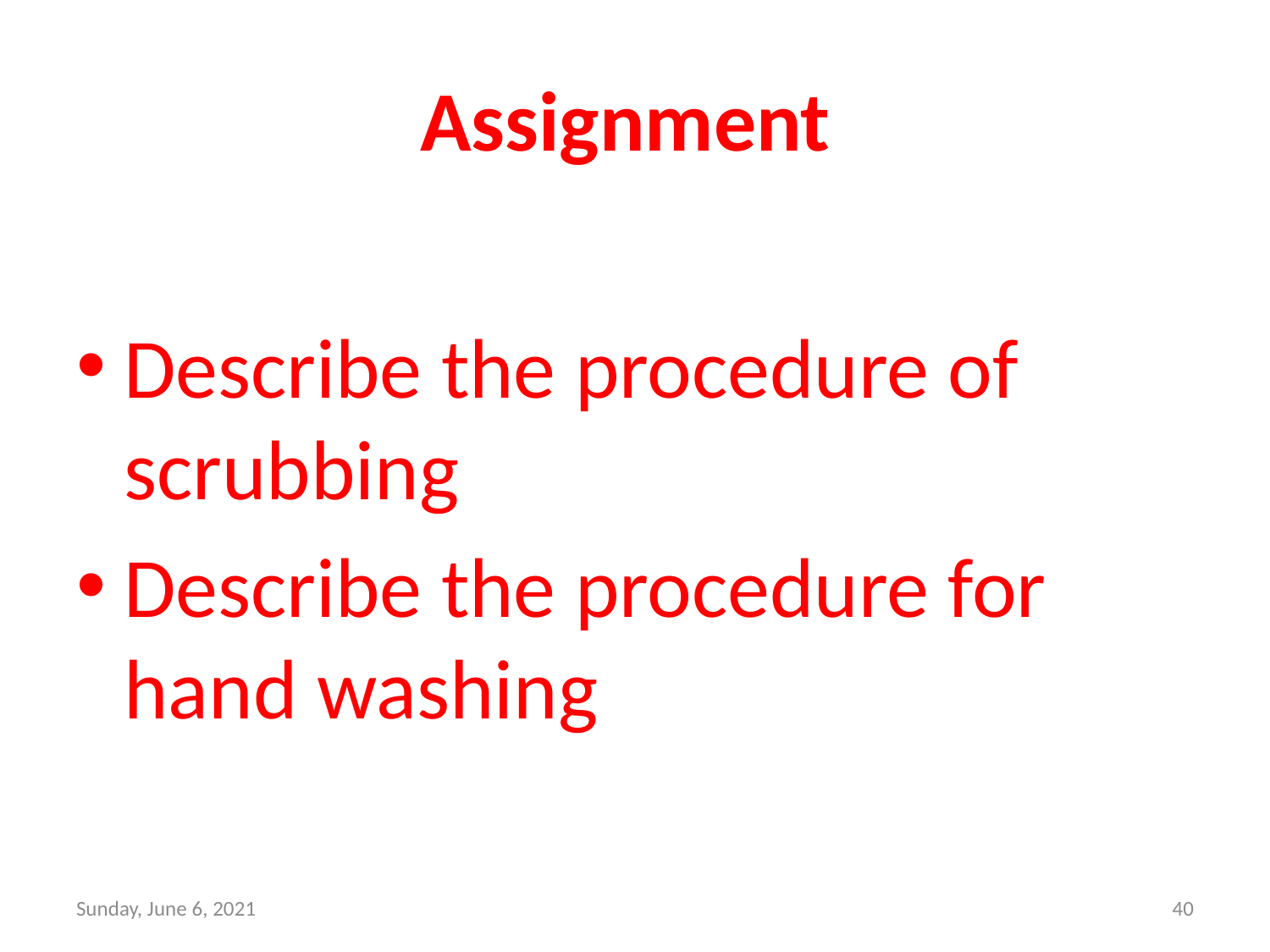

# Assignment

Describe the procedure of scrubbing
Describe the procedure for hand washing
Sunday, June 6, 2021
40